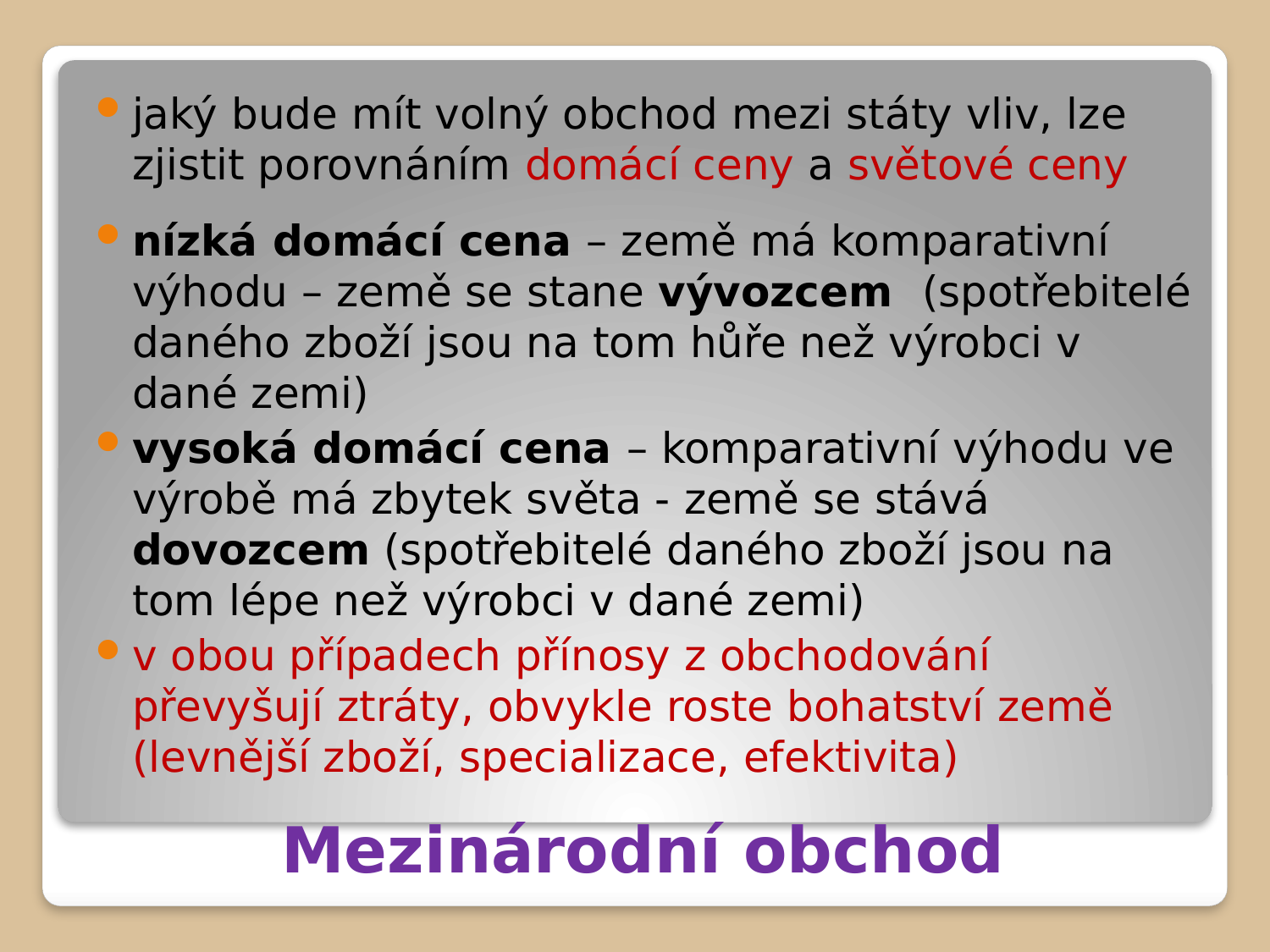

jaký bude mít volný obchod mezi státy vliv, lze zjistit porovnáním domácí ceny a světové ceny
nízká domácí cena – země má komparativní výhodu – země se stane vývozcem  (spotřebitelé daného zboží jsou na tom hůře než výrobci v dané zemi)
vysoká domácí cena – komparativní výhodu ve výrobě má zbytek světa - země se stává dovozcem (spotřebitelé daného zboží jsou na tom lépe než výrobci v dané zemi)
v obou případech přínosy z obchodování převyšují ztráty, obvykle roste bohatství země (levnější zboží, specializace, efektivita)
# Mezinárodní obchod